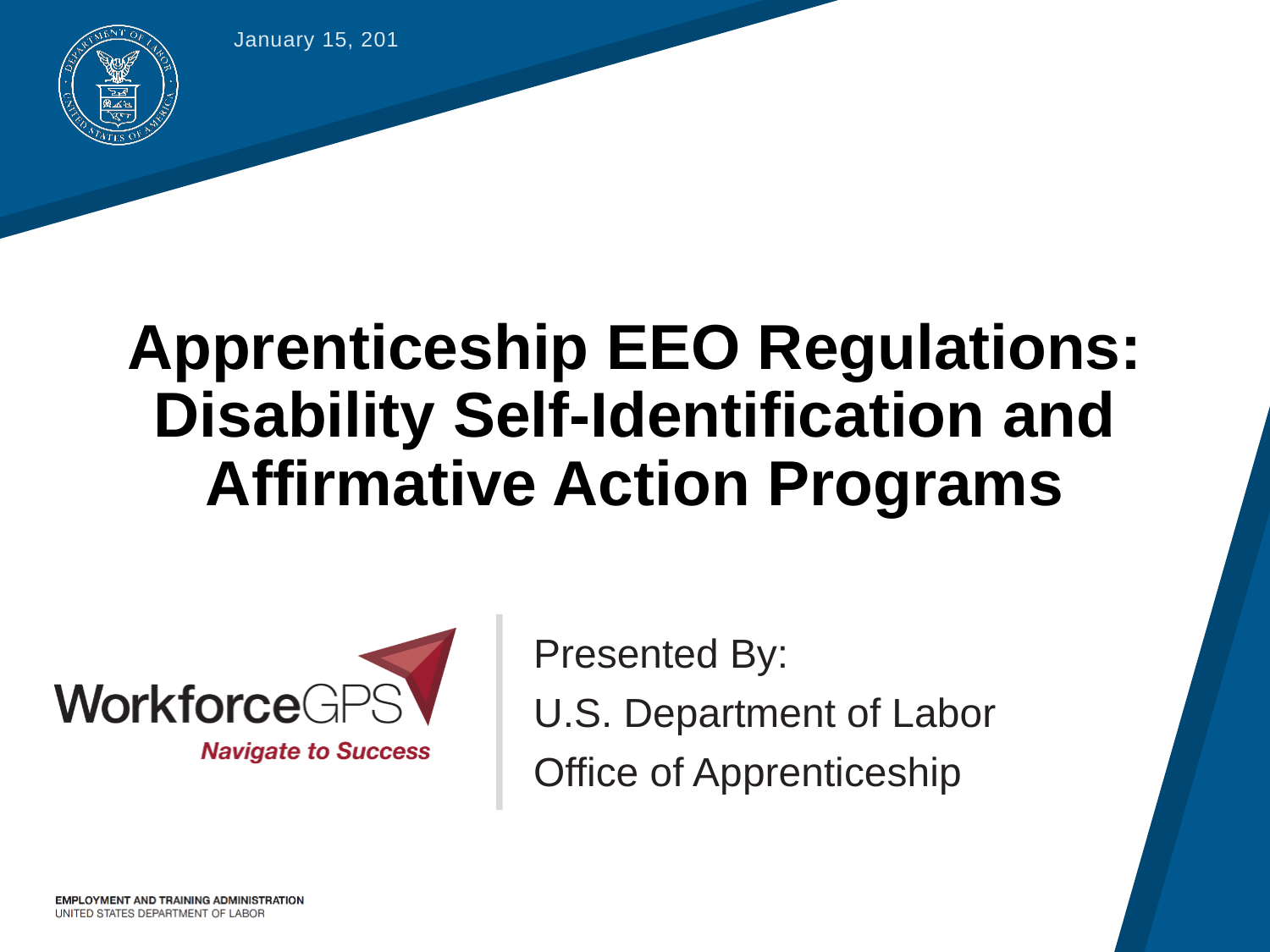

January 15, 2019
# Apprenticeship EEO Regulations: Disability Self-Identification and Affirmative Action Programs
Presented By:
U.S. Department of Labor
Office of Apprenticeship